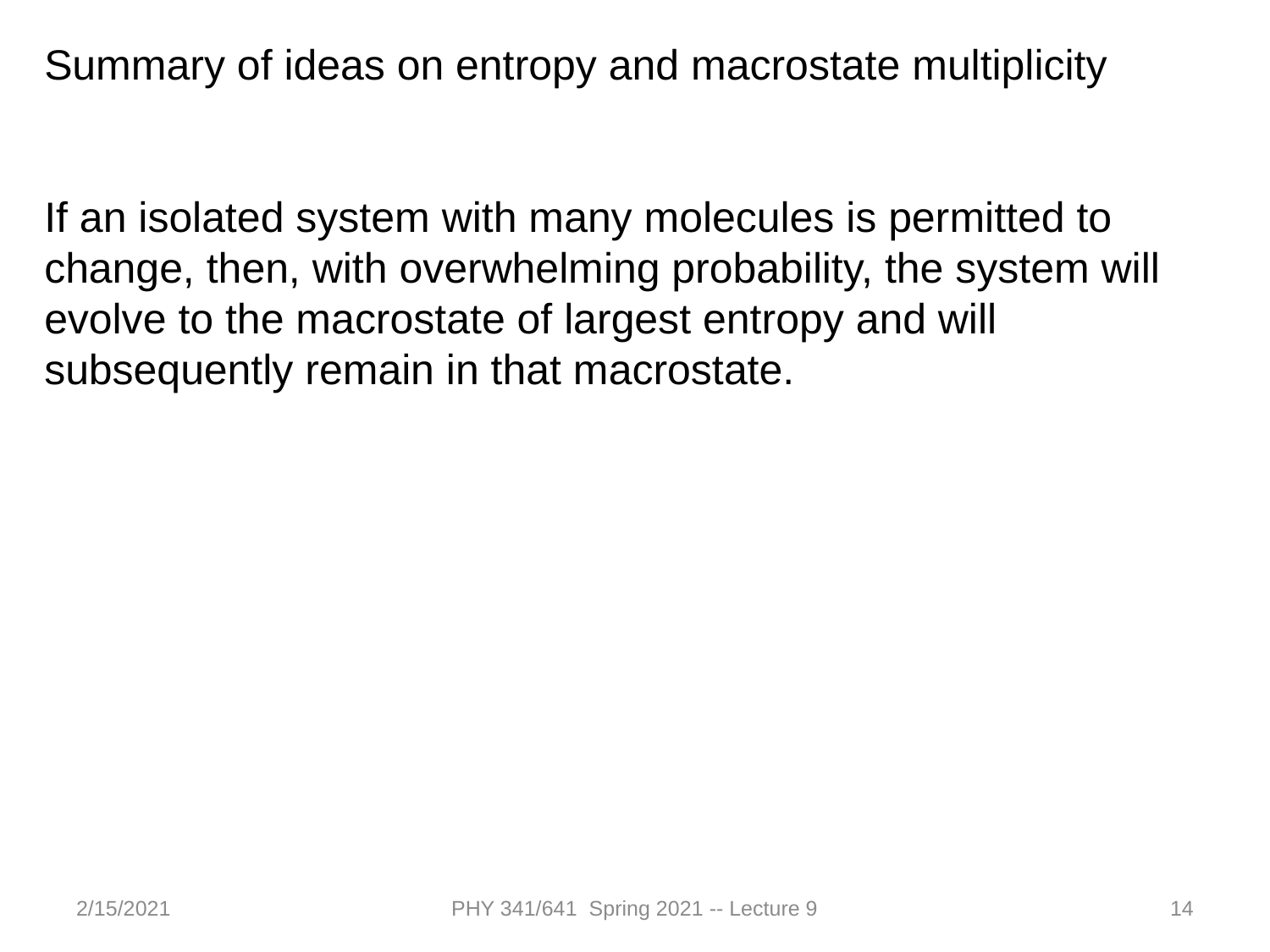

Summary of ideas on entropy and macrostate multiplicity

If an isolated system with many molecules is permitted to change, then, with overwhelming probability, the system will evolve to the macrostate of largest entropy and will subsequently remain in that macrostate.
2/15/2021
PHY 341/641  Spring 2021 -- Lecture 9
14